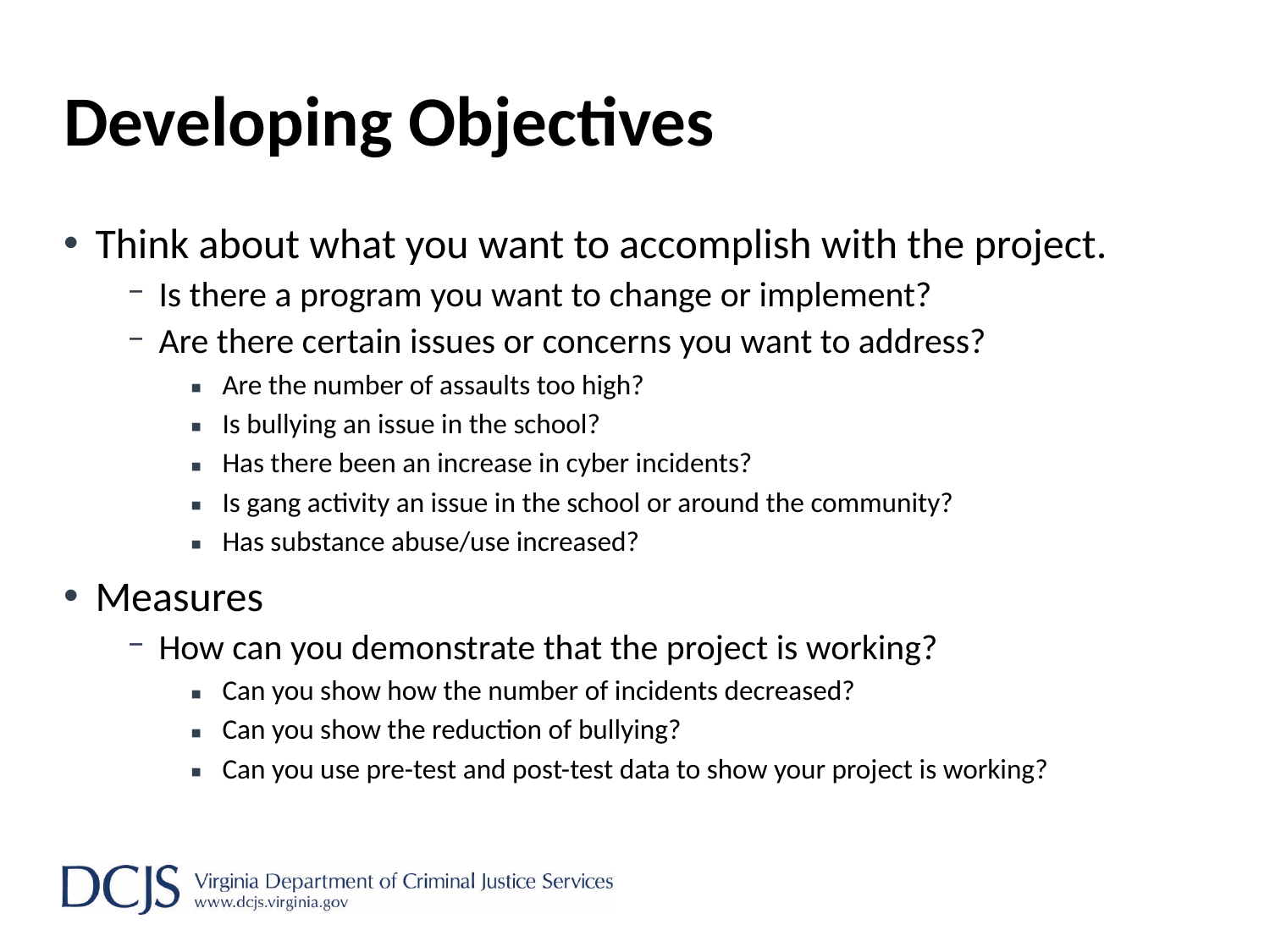

# Developing Objectives
Think about what you want to accomplish with the project.
Is there a program you want to change or implement?
Are there certain issues or concerns you want to address?
Are the number of assaults too high?
Is bullying an issue in the school?
Has there been an increase in cyber incidents?
Is gang activity an issue in the school or around the community?
Has substance abuse/use increased?
Measures
How can you demonstrate that the project is working?
Can you show how the number of incidents decreased?
Can you show the reduction of bullying?
Can you use pre-test and post-test data to show your project is working?